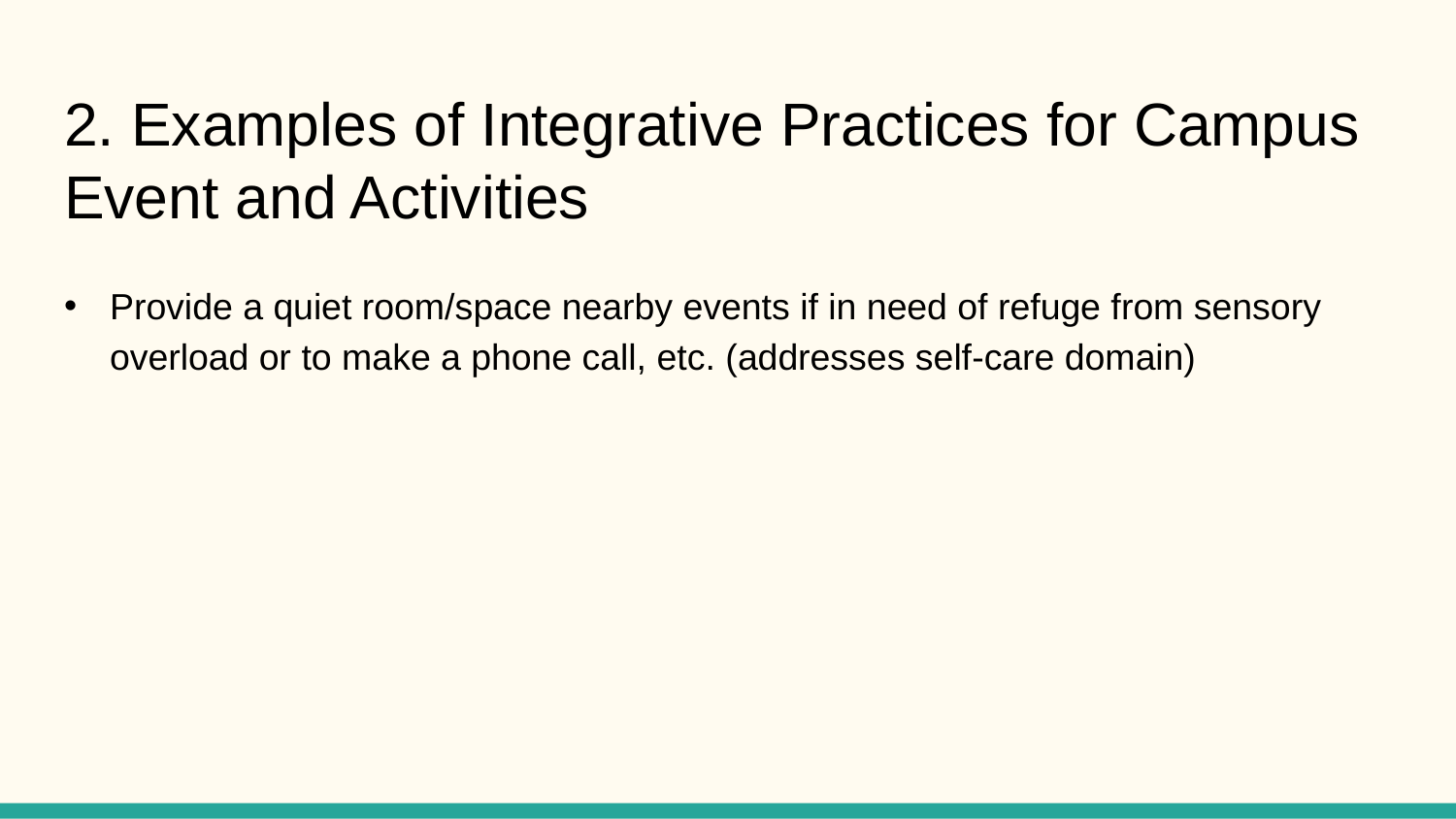

# 2. Examples of Integrative Practices for Campus Event and Activities

Provide a quiet room/space nearby events if in need of refuge from sensory overload or to make a phone call, etc. (addresses self-care domain)